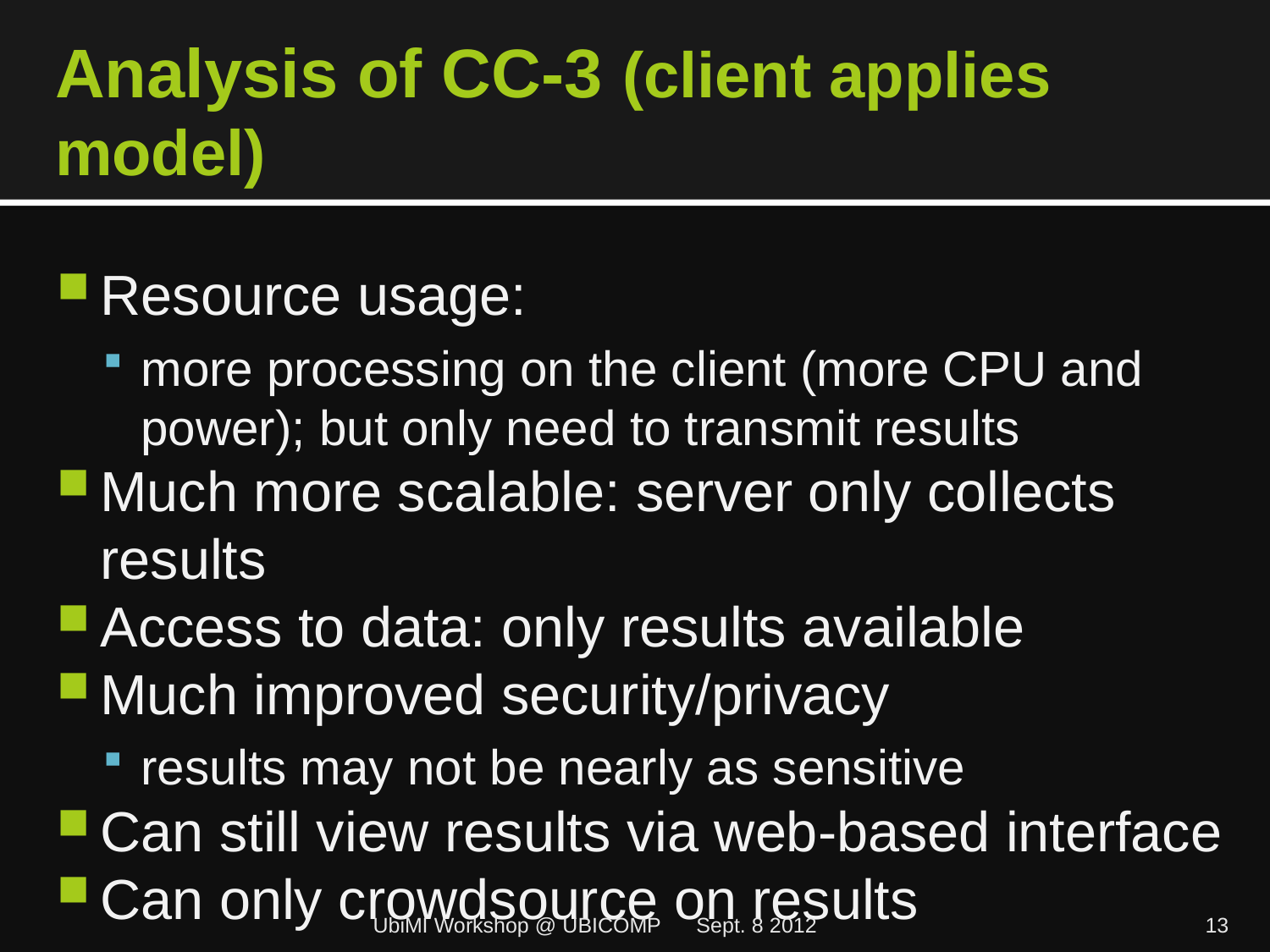

# Analysis of CC-3 (client applies model)
Resource usage:
more processing on the client (more CPU and power); but only need to transmit results
Much more scalable: server only collects results
Access to data: only results available
Much improved security/privacy
results may not be nearly as sensitive
Can still view results via web-based interface
Can only crowdsource on results

UbiMI Workshop @ UBICOMP      Sept. 8 2012
13